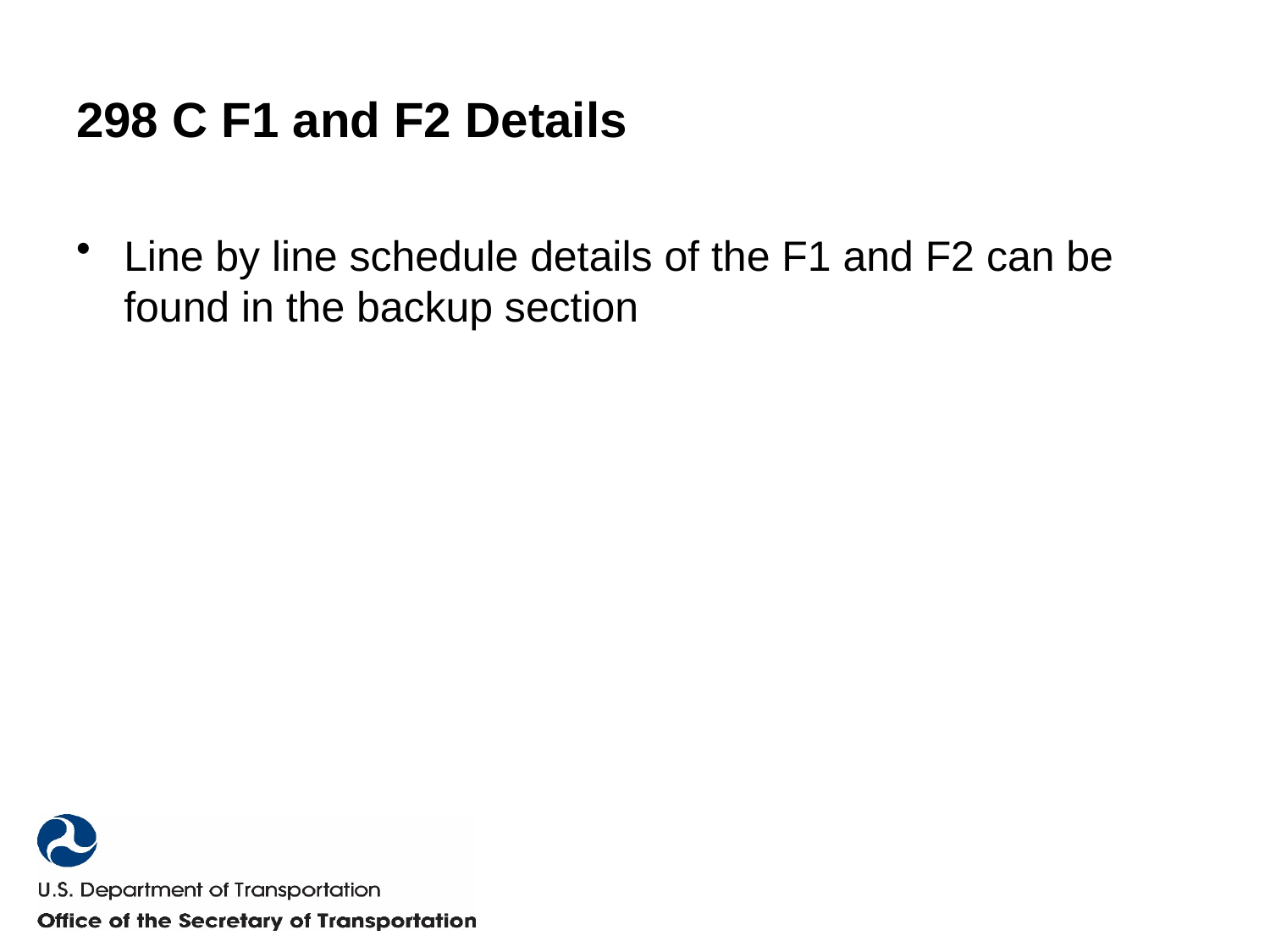

# 298 C F1 and F2 Details
Line by line schedule details of the F1 and F2 can be found in the backup section